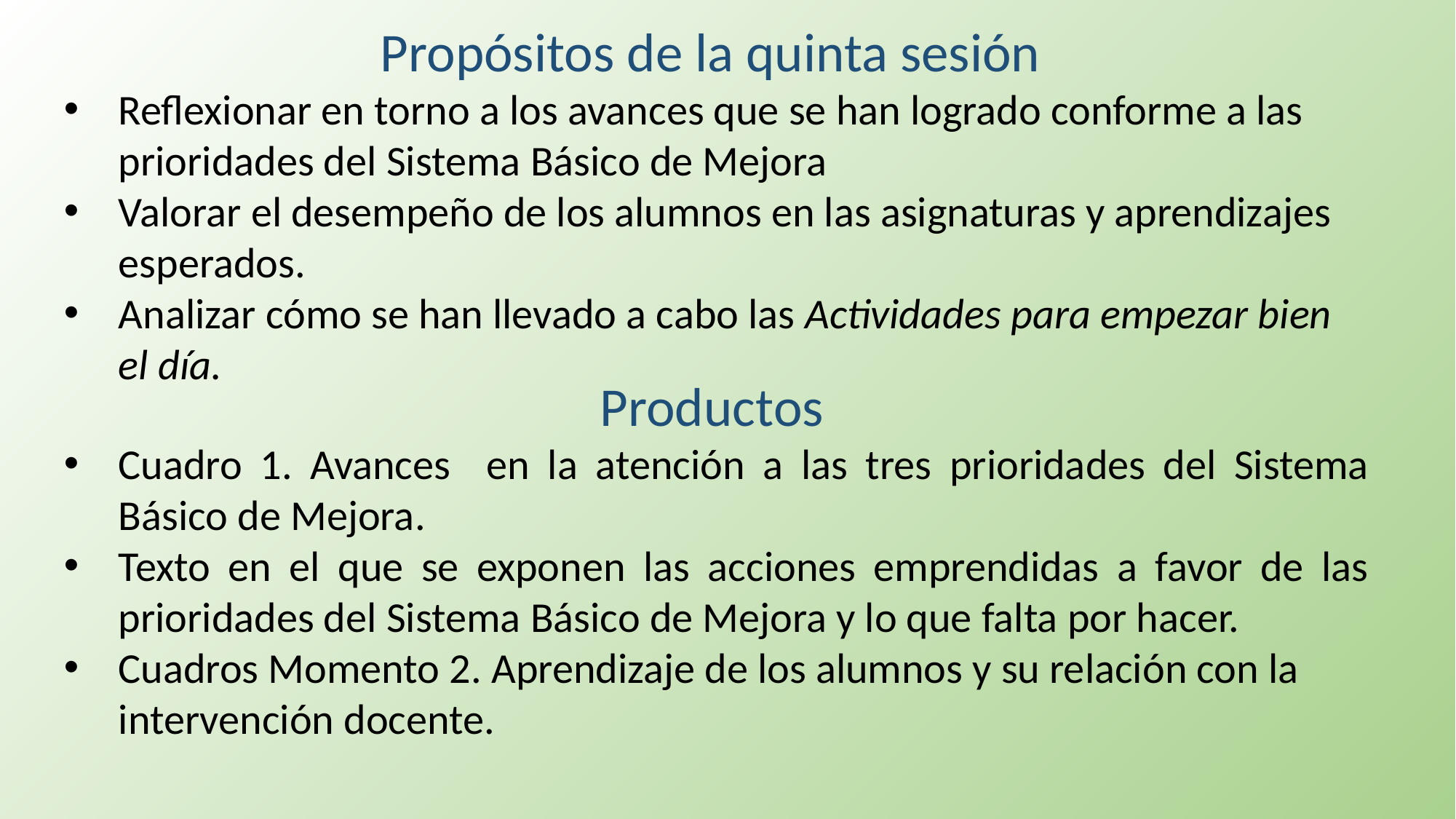

Propósitos de la quinta sesión
Reflexionar en torno a los avances que se han logrado conforme a las prioridades del Sistema Básico de Mejora
Valorar el desempeño de los alumnos en las asignaturas y aprendizajes esperados.
Analizar cómo se han llevado a cabo las Actividades para empezar bien el día.
Productos
Cuadro 1. Avances  en la atención a las tres prioridades del Sistema Básico de Mejora.
Texto en el que se exponen las acciones emprendidas a favor de las prioridades del Sistema Básico de Mejora y lo que falta por hacer.
Cuadros Momento 2. Aprendizaje de los alumnos y su relación con la intervención docente.